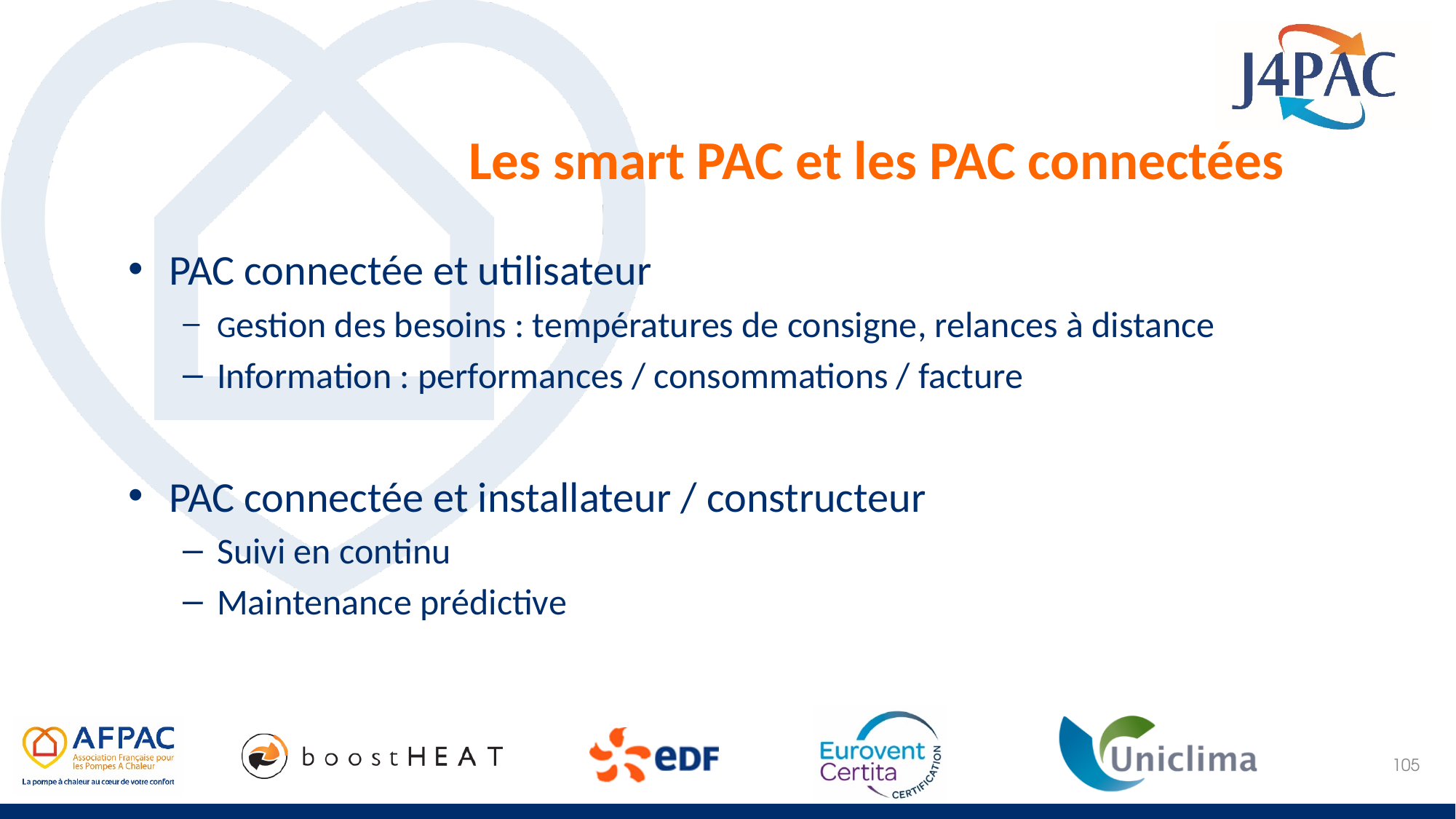

# Les smart PAC et les PAC connectées
PAC connectée et utilisateur
Gestion des besoins : températures de consigne, relances à distance
Information : performances / consommations / facture

PAC connectée et installateur / constructeur
Suivi en continu
Maintenance prédictive

105